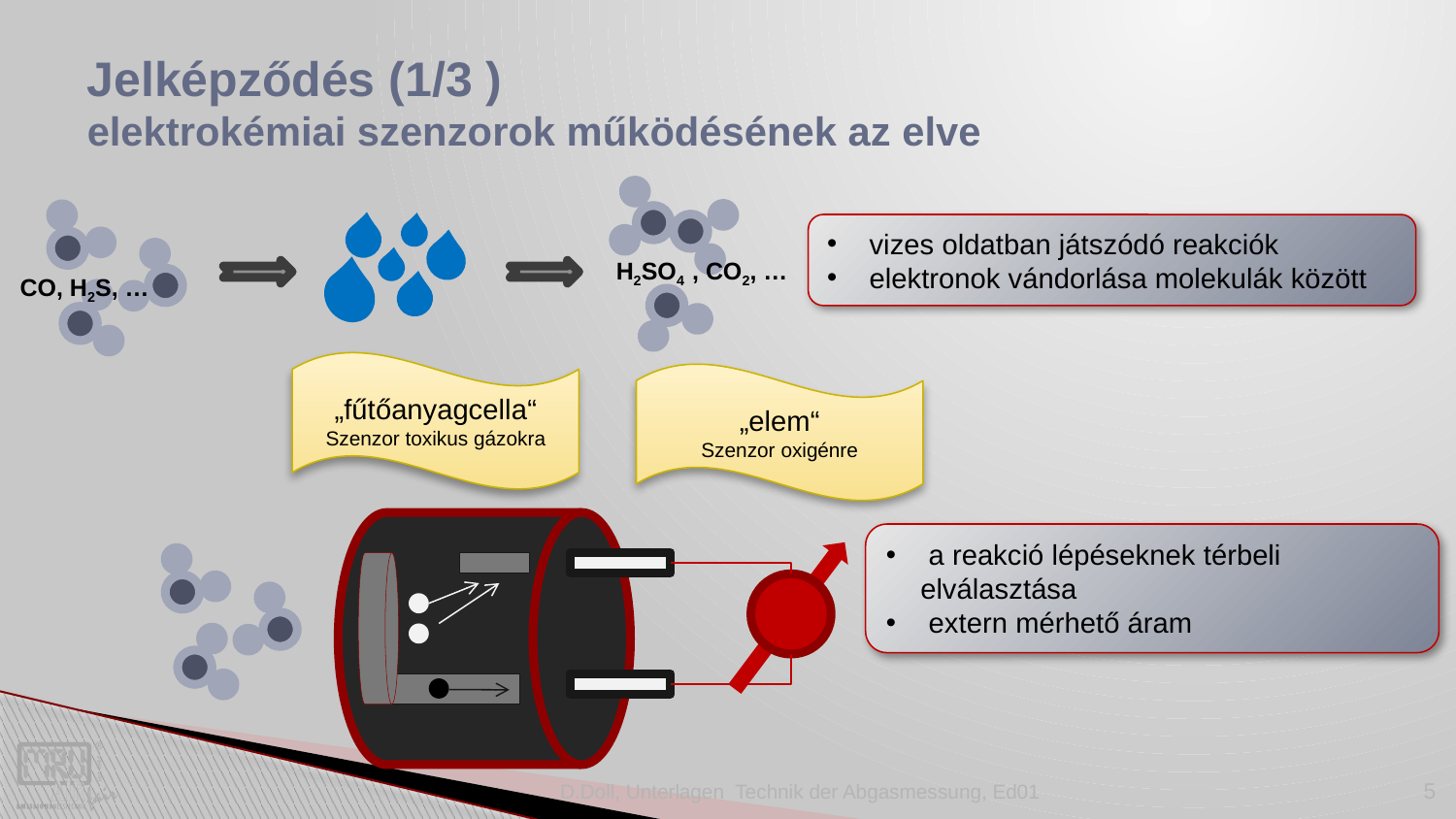

# Jelképződés (1/3 ) elektrokémiai szenzorok működésének az elve

 vizes oldatban játszódó reakciók
 elektronok vándorlása molekulák között

H2SO4  , CO2, …

CO, H2S, …

„fűtőanyagcella“
Szenzor toxikus gázokra
„elem“
Szenzor oxigénre

 a reakció lépéseknek térbeli elválasztása
 extern mérhető áram